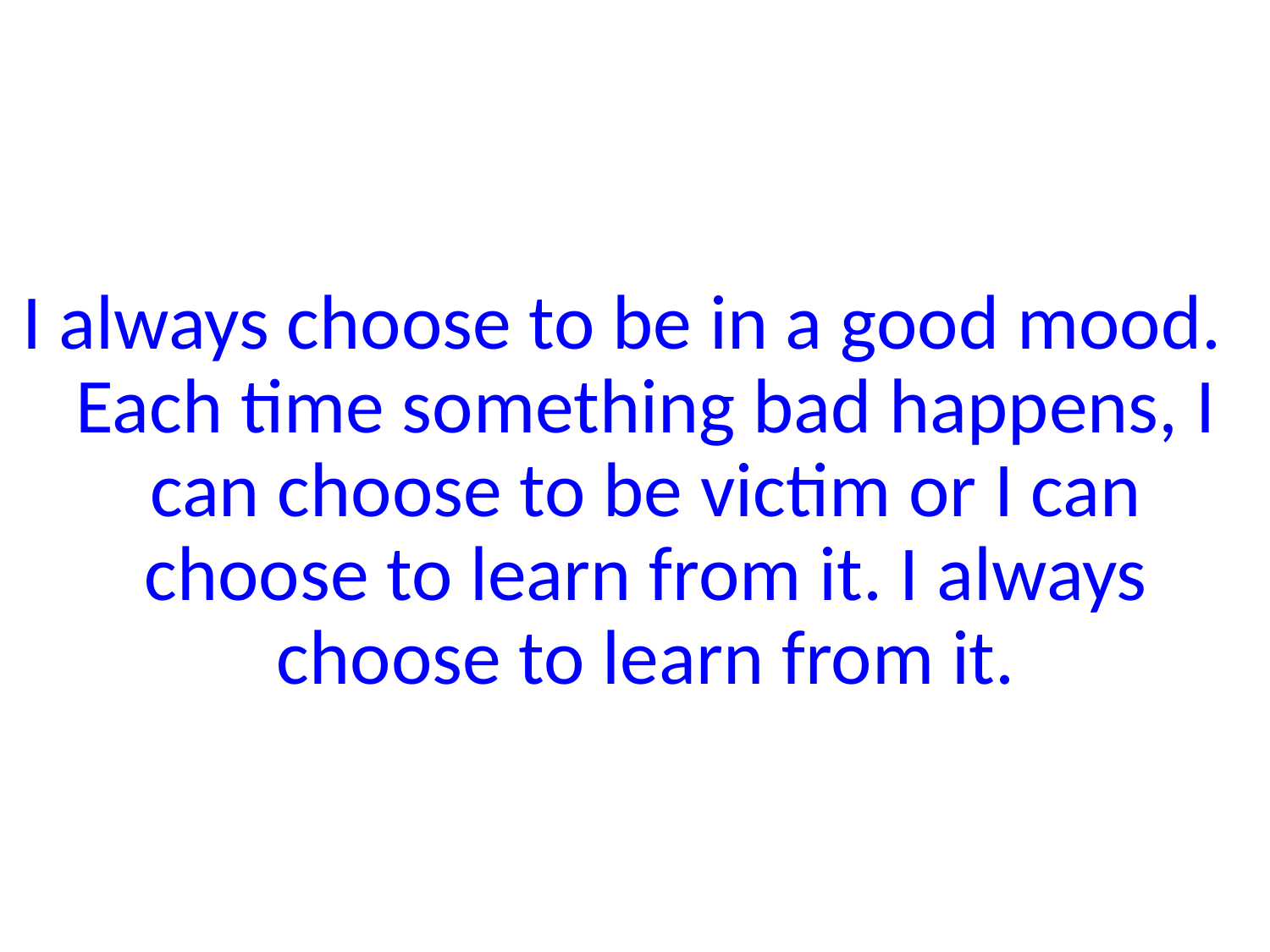

I always choose to be in a good mood. Each time something bad happens, I can choose to be victim or I can choose to learn from it. I always choose to learn from it.